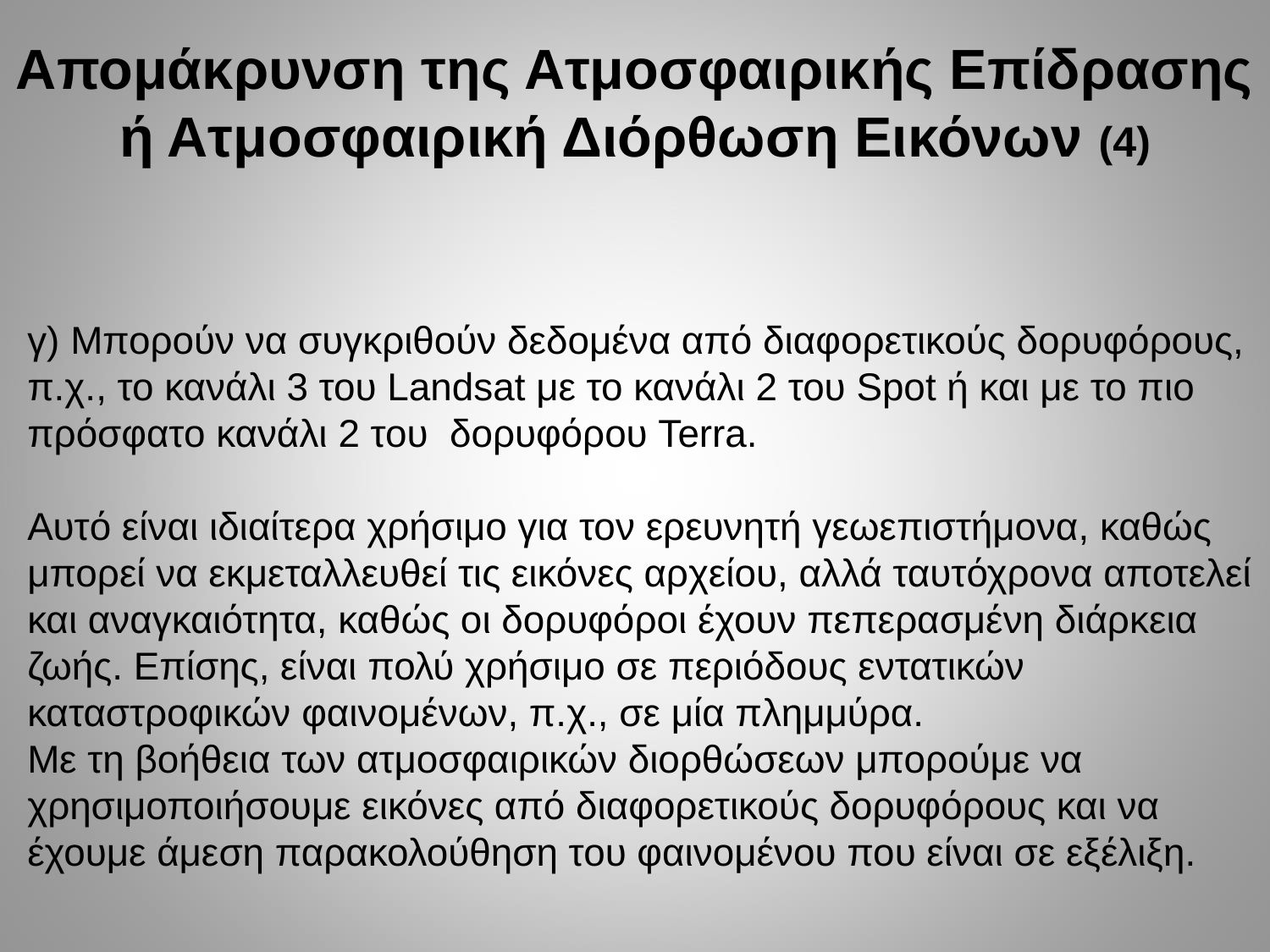

Απομάκρυνση της Ατμοσφαιρικής Επίδρασης ή Ατμοσφαιρική Διόρθωση Εικόνων (4)
γ) Μπορούν να συγκριθούν δεδομένα από διαφορετικούς δορυφόρους, π.χ., το κανάλι 3 του Landsat με το κανάλι 2 του Spot ή και με το πιο πρόσφατο κανάλι 2 του  δορυφόρου Terra.

Αυτό είναι ιδιαίτερα χρήσιμο για τον ερευνητή γεωεπιστήμονα, καθώς μπορεί να εκμεταλλευθεί τις εικόνες αρχείου, αλλά ταυτόχρονα αποτελεί και αναγκαιότητα, καθώς οι δορυφόροι έχουν πεπερασμένη διάρκεια ζωής. Επίσης, είναι πολύ χρήσιμο σε περιόδους εντατικών καταστροφικών φαινομένων, π.χ., σε μία πλημμύρα.
Με τη βοήθεια των ατμοσφαιρικών διορθώσεων μπορούμε να χρησιμοποιήσουμε εικόνες από διαφορετικούς δορυφόρους και να έχουμε άμεση παρακολούθηση του φαινομένου που είναι σε εξέλιξη.